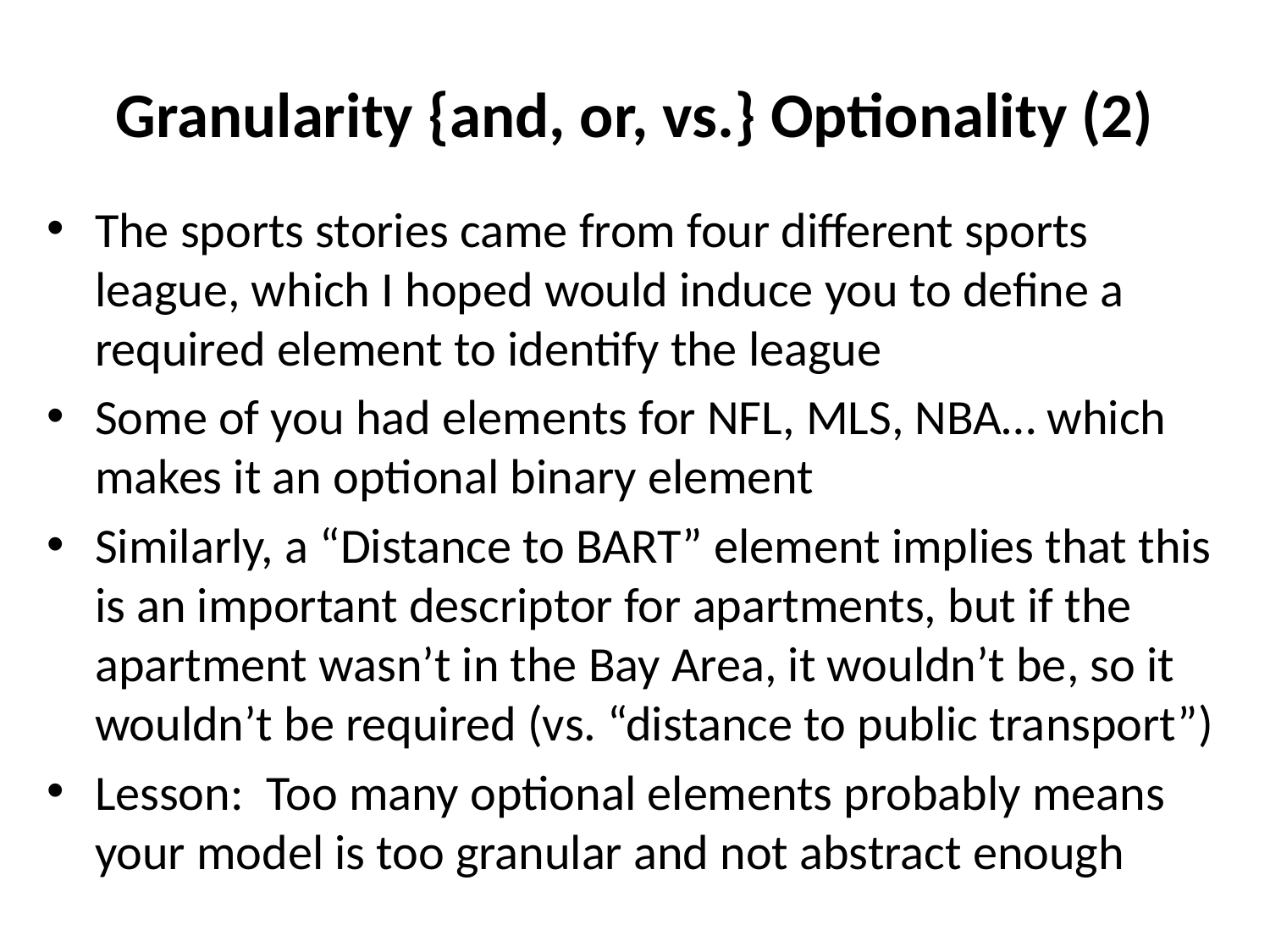

# Granularity {and, or, vs.} Optionality (2)
The sports stories came from four different sports league, which I hoped would induce you to define a required element to identify the league
Some of you had elements for NFL, MLS, NBA… which makes it an optional binary element
Similarly, a “Distance to BART” element implies that this is an important descriptor for apartments, but if the apartment wasn’t in the Bay Area, it wouldn’t be, so it wouldn’t be required (vs. “distance to public transport”)
Lesson:  Too many optional elements probably means your model is too granular and not abstract enough